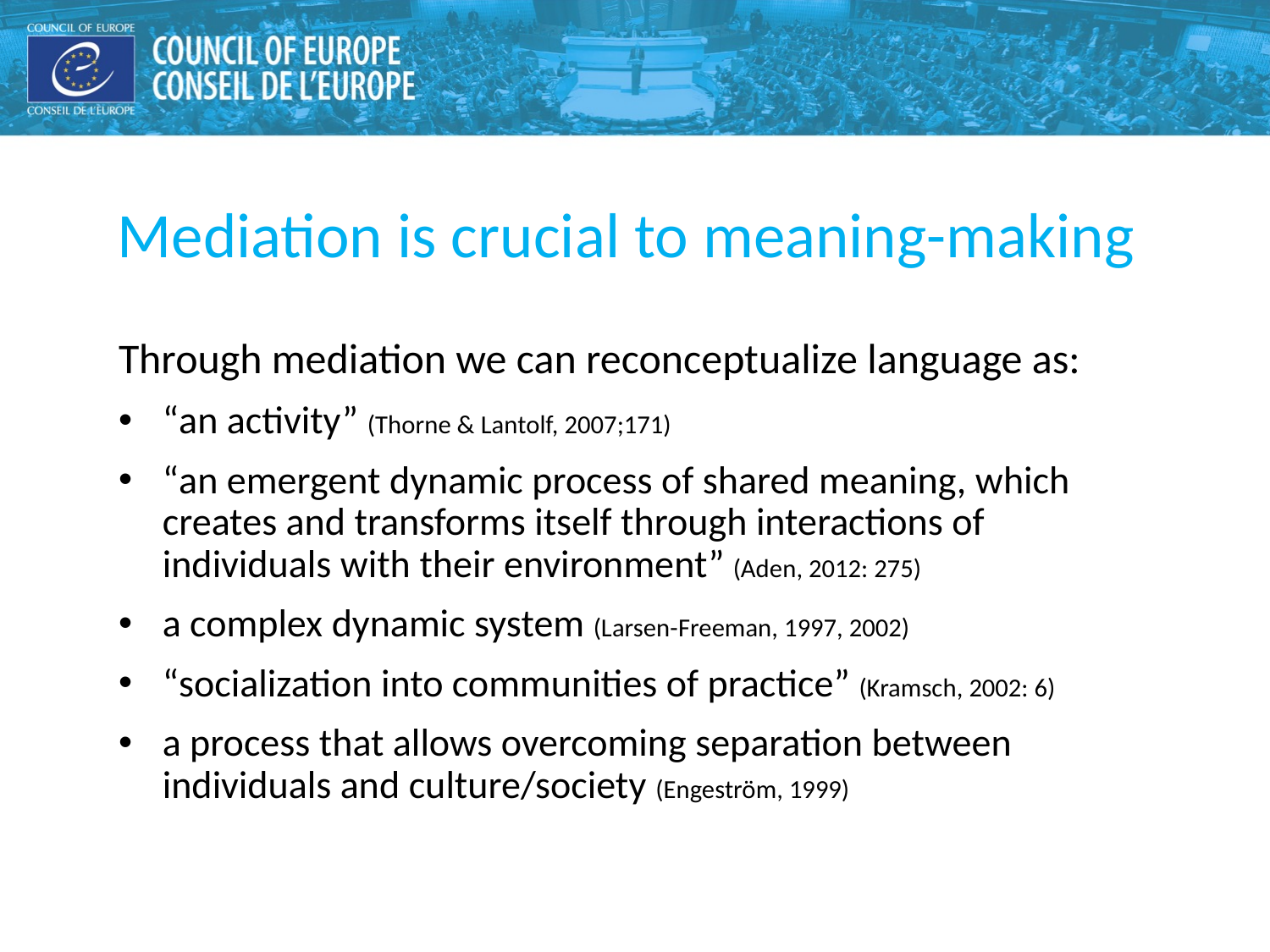

#
Mediation is crucial to meaning-making
Through mediation we can reconceptualize language as:
“an activity” (Thorne & Lantolf, 2007;171)
“an emergent dynamic process of shared meaning, which creates and transforms itself through interactions of individuals with their environment” (Aden, 2012: 275)
a complex dynamic system (Larsen-Freeman, 1997, 2002)
“socialization into communities of practice” (Kramsch, 2002: 6)
a process that allows overcoming separation between individuals and culture/society (Engeström, 1999)